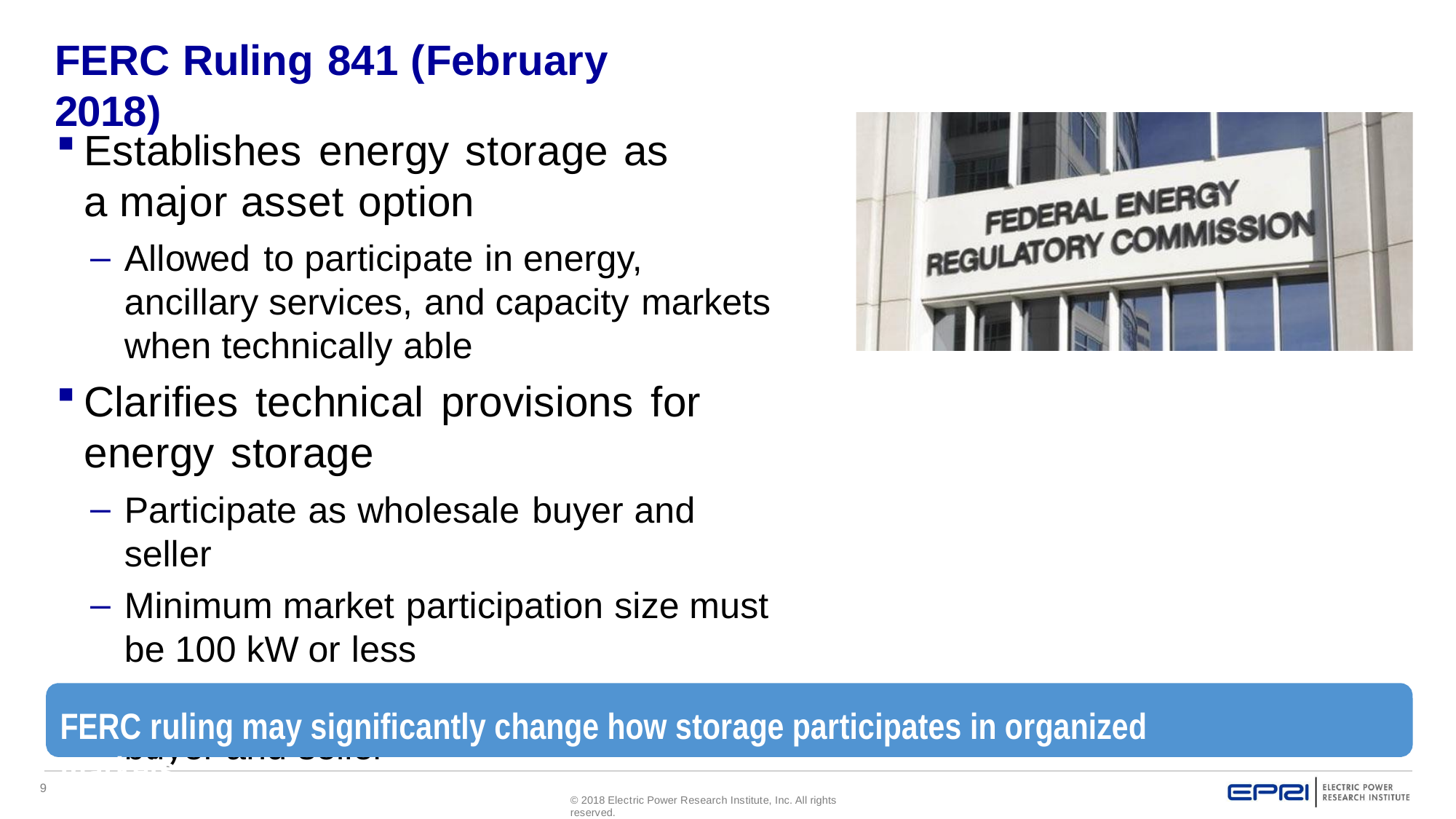

FERC Ruling	841 (February 2018)

Establishes energy storage as a major asset option
Allowed to participate in energy, ancillary services, and capacity markets when technically able
Clarifies technical provisions for energy storage
Participate as wholesale buyer and seller
Minimum market participation size must be 100 kW or less
Ability of storage to set price as both a buyer and seller

FERC ruling may significantly change how storage participates in organized markets
9
© 2018 Electric Power Research Institute, Inc. All rights reserved.